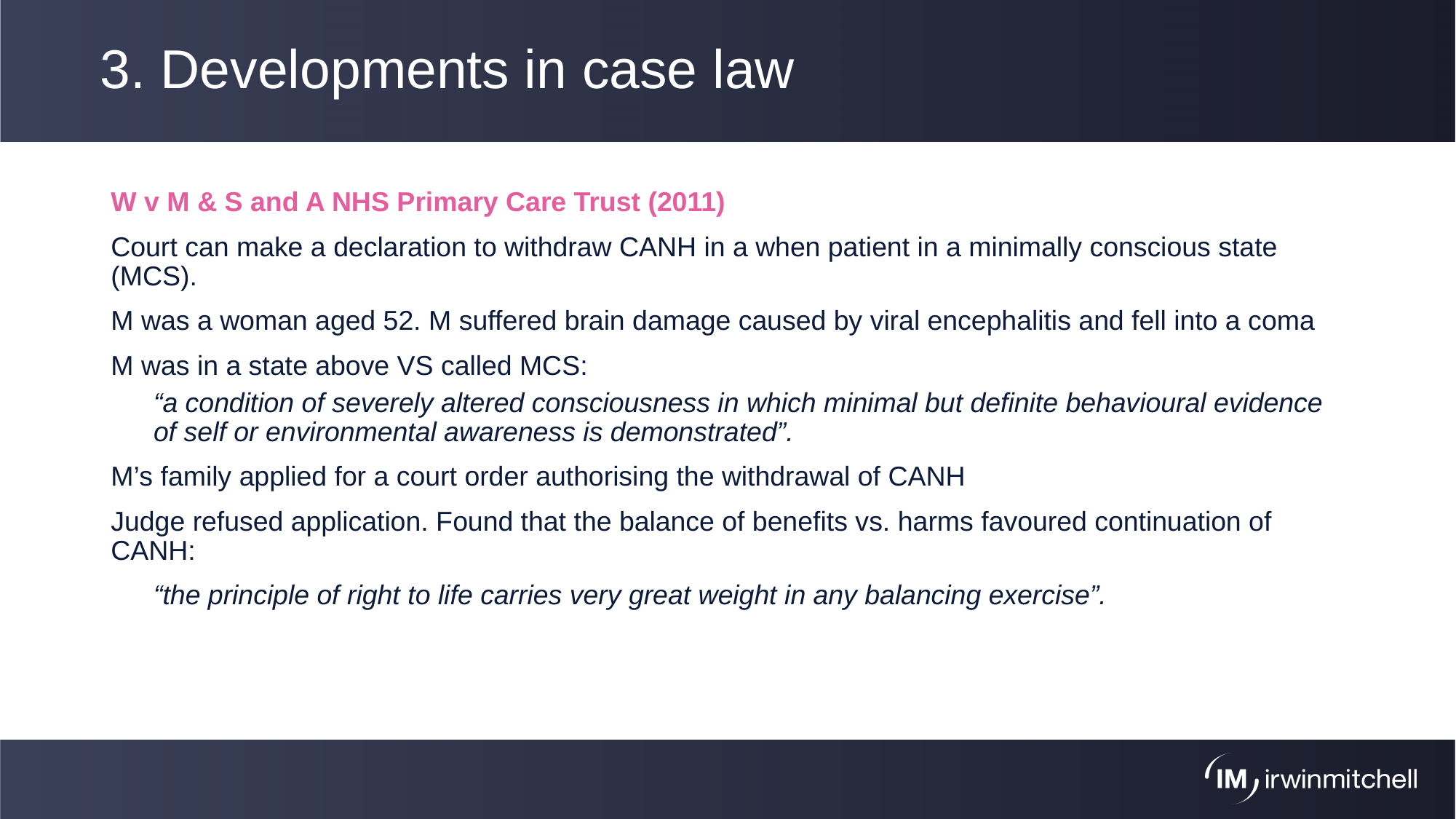

# 3. Developments in case law
W v M & S and A NHS Primary Care Trust (2011)
Court can make a declaration to withdraw CANH in a when patient in a minimally conscious state (MCS).
M was a woman aged 52. M suffered brain damage caused by viral encephalitis and fell into a coma
M was in a state above VS called MCS:
“a condition of severely altered consciousness in which minimal but definite behavioural evidence of self or environmental awareness is demonstrated”.
M’s family applied for a court order authorising the withdrawal of CANH
Judge refused application. Found that the balance of benefits vs. harms favoured continuation of CANH:
“the principle of right to life carries very great weight in any balancing exercise”.